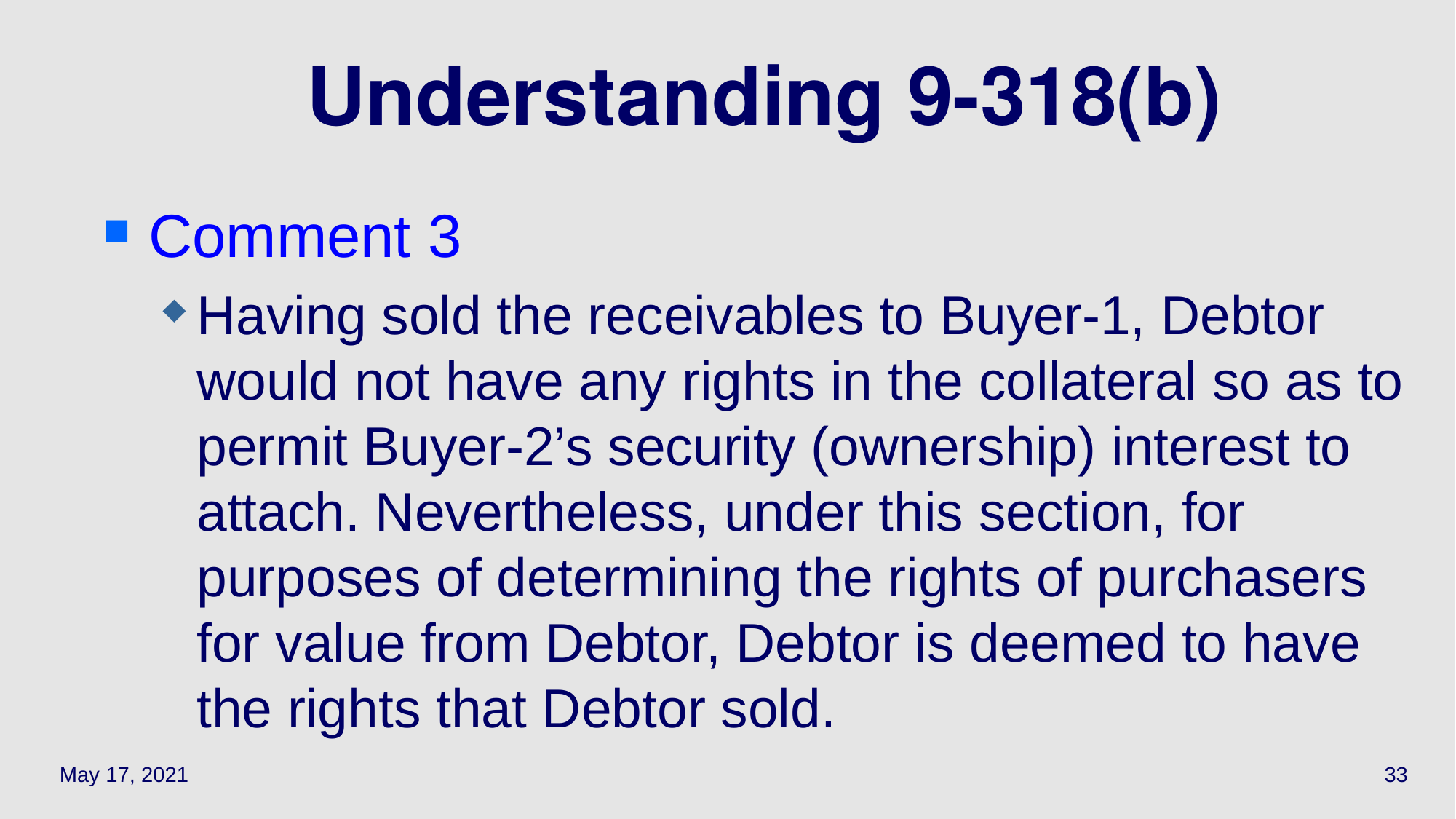

# Understanding 9-318(b)
Comment 3
Having sold the receivables to Buyer-1, Debtor would not have any rights in the collateral so as to permit Buyer-2’s security (ownership) interest to attach. Nevertheless, under this section, for purposes of determining the rights of purchasers for value from Debtor, Debtor is deemed to have the rights that Debtor sold.
May 17, 2021
33